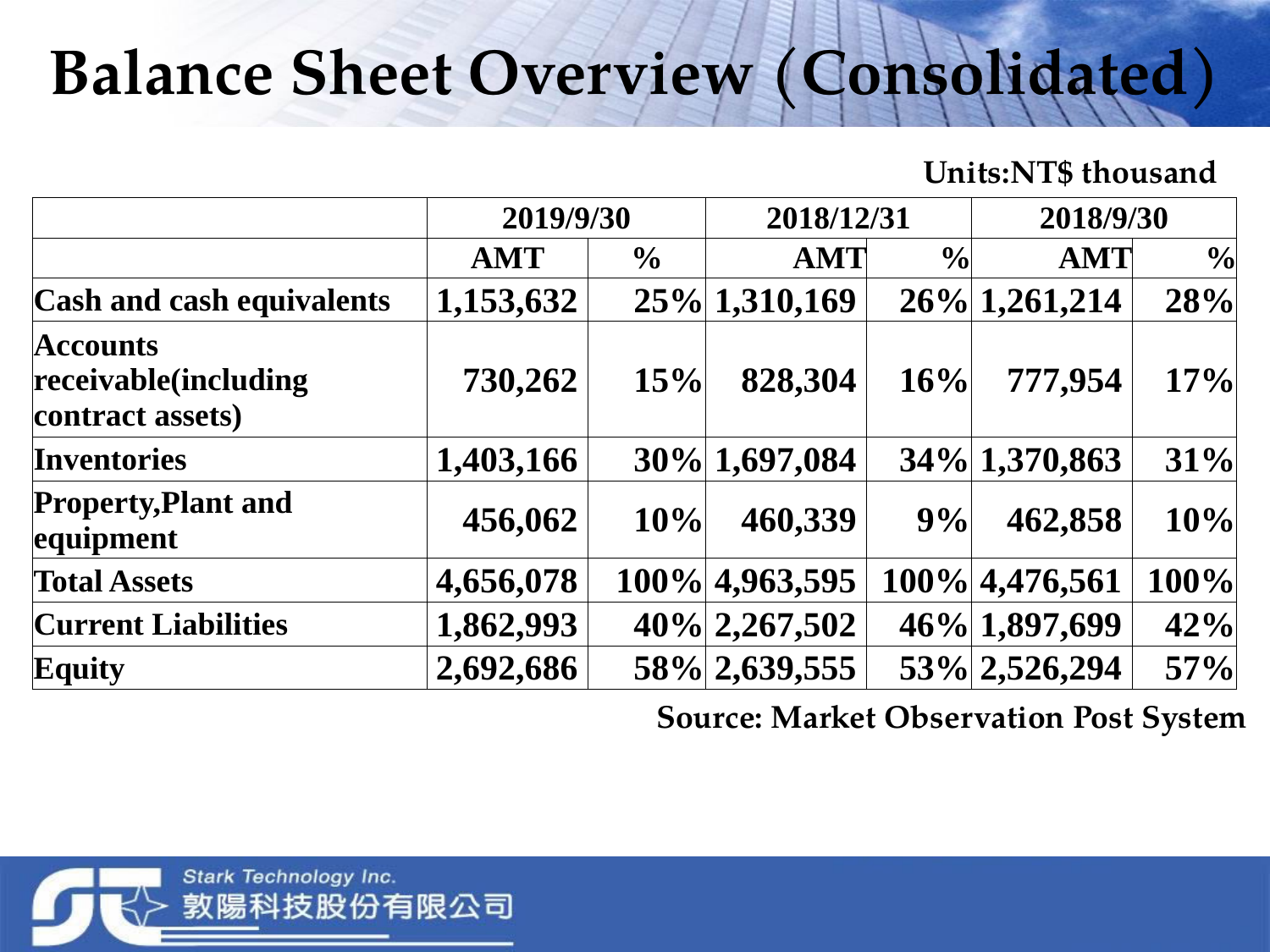

# Balance Sheet Overview (Consolidated)
Units:NT$ thousand
|  | 2019/9/30 |  | 2018/12/31 |  | 2018/9/30 |  |
| --- | --- | --- | --- | --- | --- | --- |
|  | AMT | % | AMT | % | AMT | % |
| Cash and cash equivalents | 1,153,632 | 25% | 1,310,169 | 26% | 1,261,214 | 28% |
| Accounts receivable(including contract assets) | 730,262 | 15% | 828,304 | 16% | 777,954 | 17% |
| Inventories | 1,403,166 | 30% | 1,697,084 | 34% | 1,370,863 | 31% |
| Property,Plant and equipment | 456,062 | 10% | 460,339 | 9% | 462,858 | 10% |
| Total Assets | 4,656,078 | 100% | 4,963,595 | 100% | 4,476,561 | 100% |
| Current Liabilities | 1,862,993 | 40% | 2,267,502 | 46% | 1,897,699 | 42% |
| Equity | 2,692,686 | 58% | 2,639,555 | 53% | 2,526,294 | 57% |
Source: Market Observation Post System